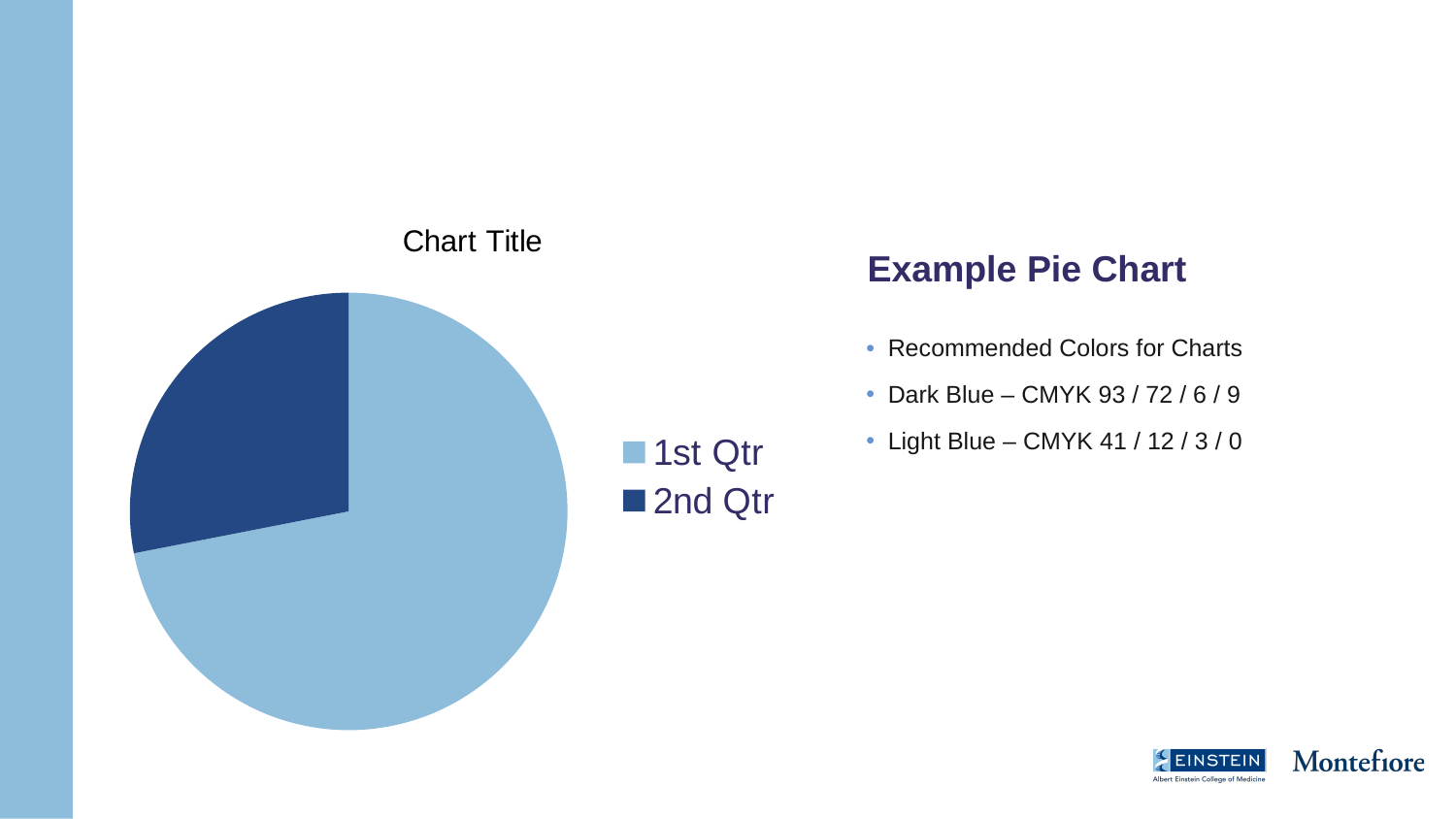

#

### Chart: Chart Title

| Category | Sales |
|---|---|
| 1st Qtr | 8.2 |
| 2nd Qtr | 3.2 |
Example Pie Chart
Recommended Colors for Charts
Dark Blue – CMYK 93 / 72 / 6 / 9
Light Blue – CMYK 41 / 12 / 3 / 0